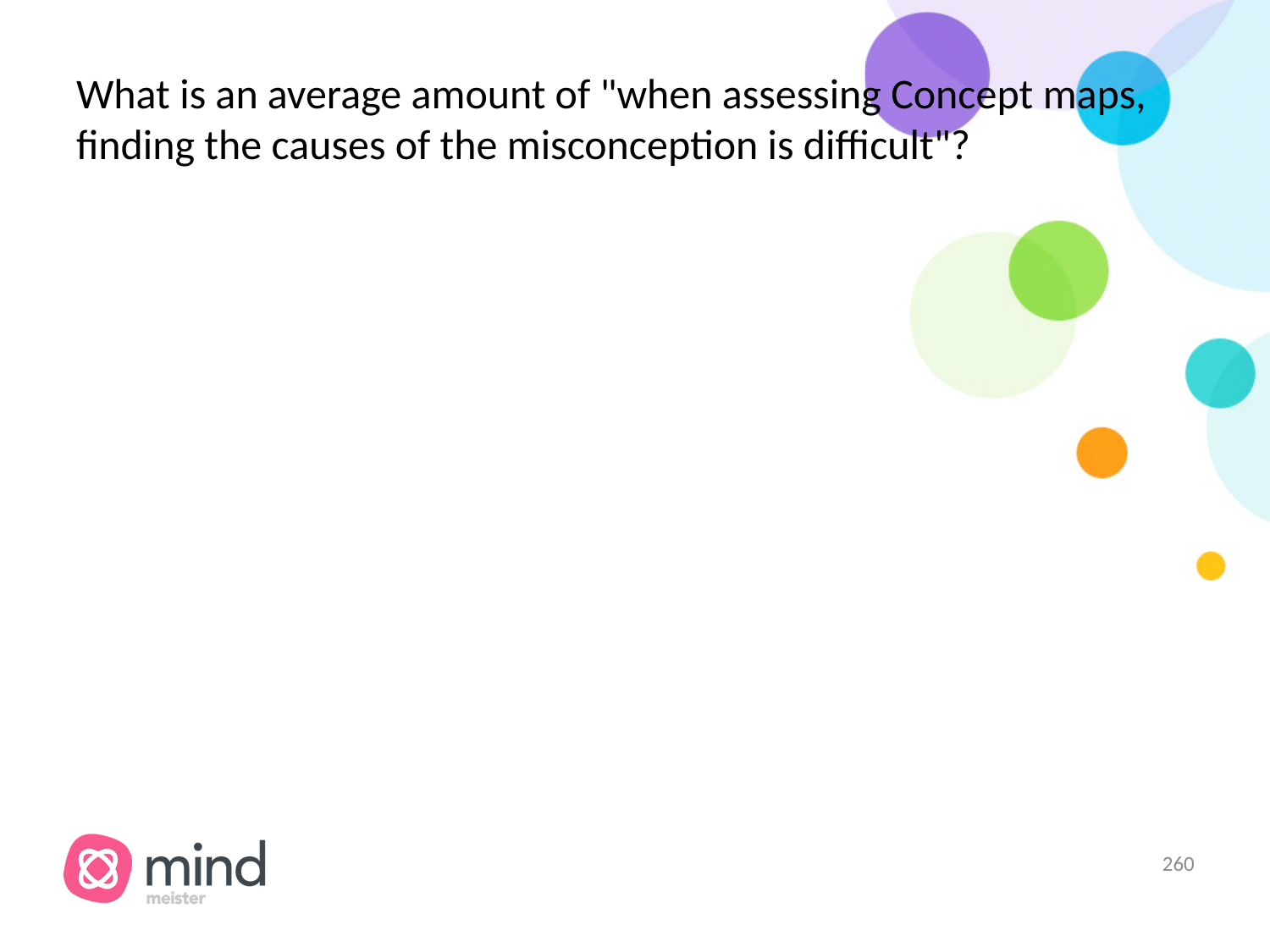

# What is an average amount of "when assessing Concept maps, finding the causes of the misconception is difficult"?

260